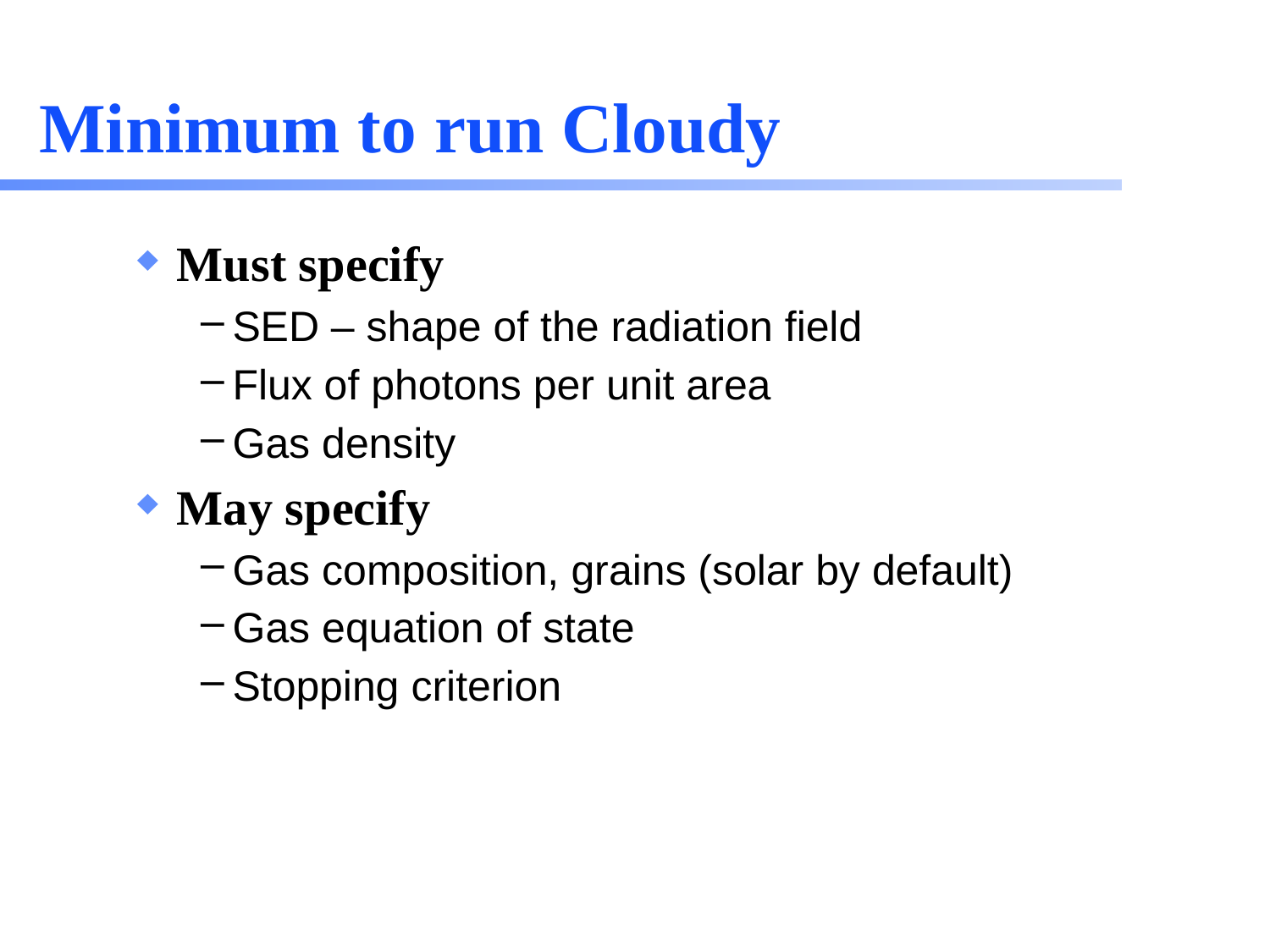

# Minimum to run Cloudy
Must specify
SED – shape of the radiation field
Flux of photons per unit area
Gas density
May specify
Gas composition, grains (solar by default)
Gas equation of state
Stopping criterion